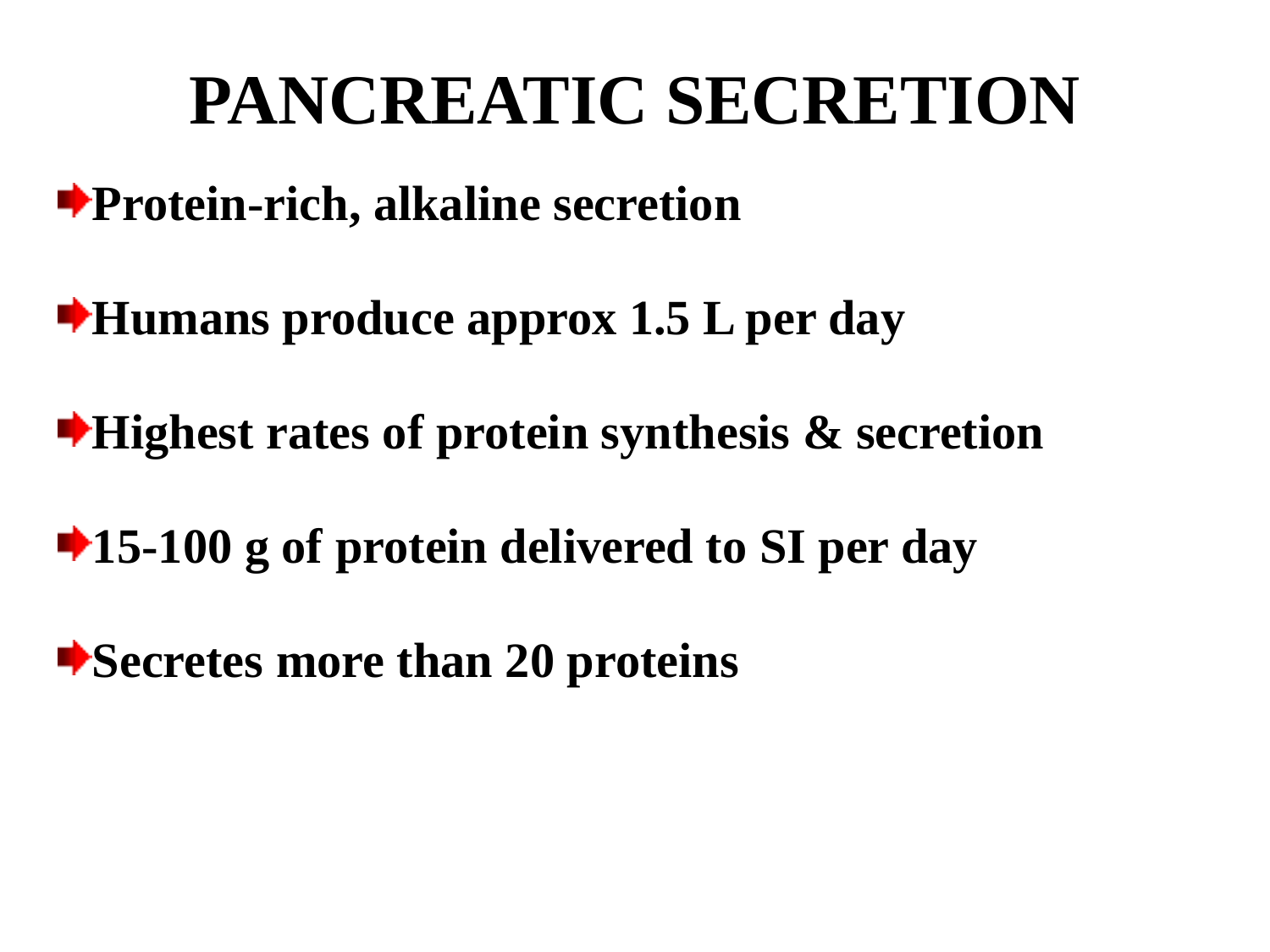

# PANCREATIC SECRETION
Protein-rich, alkaline secretion

Humans produce approx 1.5 L per day

Highest rates of protein synthesis & secretion

15-100 g of protein delivered to SI per day

Secretes more than 20 proteins